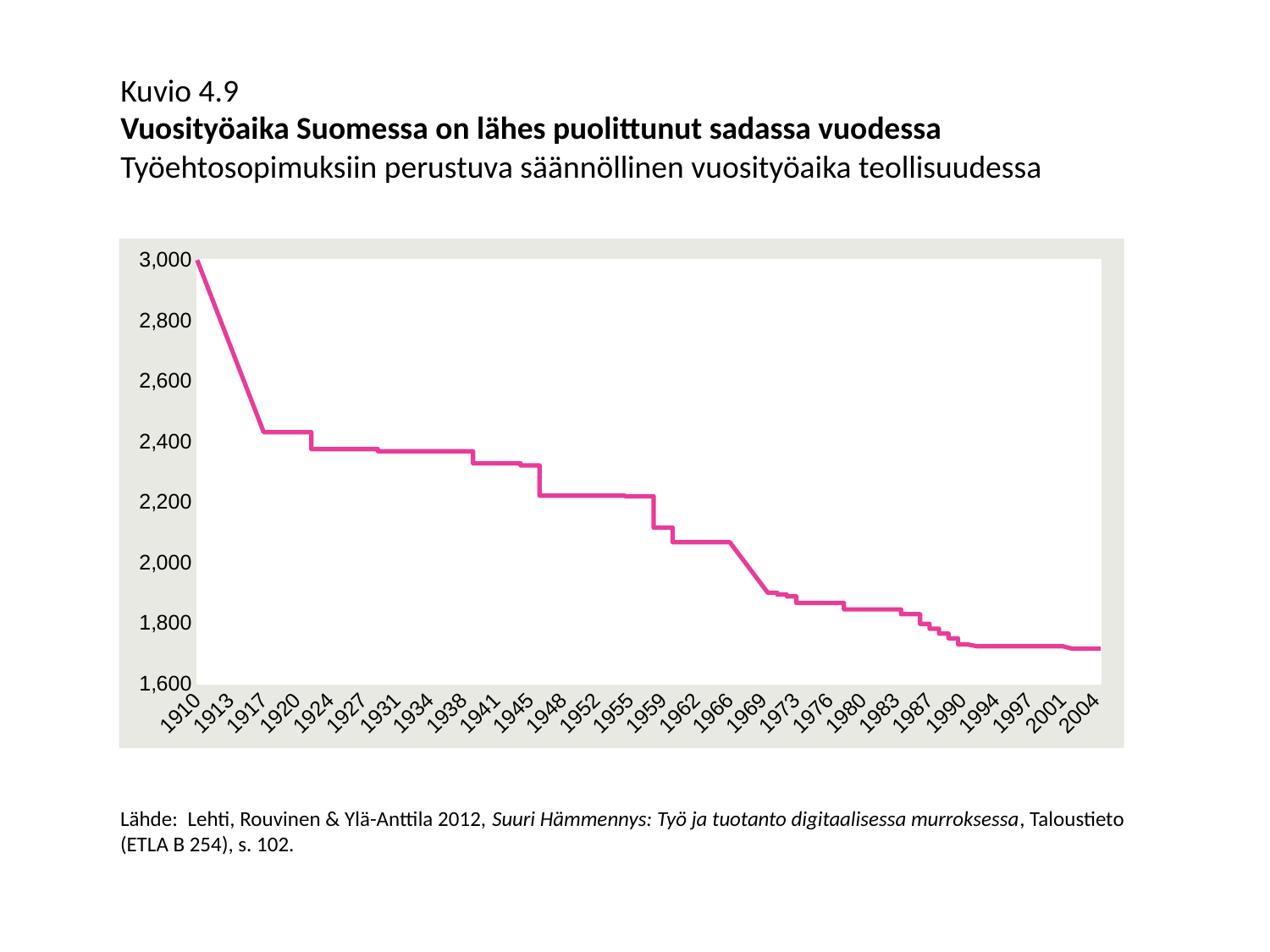

Kuvio 4.9
Vuosityöaika Suomessa on lähes puolittunut sadassa vuodessa
Työehtosopimuksiin perustuva säännöllinen vuosityöaika teollisuudessa

### Chart

| Category | a |
|---|---|
| 3654 | 3000.0 |
| 6211 | 2431.0 |
| 8037 | 2431.0 |
| 8037 | 2375.0 |
| 10594 | 2375.0 |
| 10594 | 2368.0 |
| 14246 | 2368.0 |
| 14246 | 2328.0 |
| 16072 | 2328.0 |
| 16072 | 2321.0 |
| 16803 | 2321.0 |
| 16803 | 2221.0 |
| 20090 | 2221.0 |
| 20090 | 2219.0 |
| 21186 | 2219.0 |
| 21186 | 2115.0 |
| 21916 | 2115.0 |
| 21916 | 2067.0 |
| 24108 | 2067.0 |
| 25569 | 1900.0 |
| 25934 | 1900.0 |
| 25934 | 1894.0 |
| 26299 | 1894.0 |
| 26299 | 1888.0 |
| 26665 | 1888.0 |
| 26665 | 1866.0 |
| 28491 | 1866.0 |
| 28491 | 1845.0 |
| 30682 | 1845.0 |
| 30682 | 1829.0 |
| 31413 | 1829.0 |
| 31413 | 1797.0 |
| 31778 | 1797.0 |
| 31778 | 1781.0 |
| 32143 | 1781.0 |
| 32143 | 1765.0 |
| 32509 | 1765.0 |
| 32509 | 1749.0 |
| 32874 | 1749.0 |
| 32874 | 1729.0 |
| 33239 | 1729.0 |
| 33604 | 1723.0 |
| 34700 | 1723.0 |
| 35065 | 1723.0 |
| 35431 | 1723.0 |
| 35796 | 1723.0 |
| 36161 | 1723.0 |
| 36526 | 1723.0 |
| 36892 | 1723.0 |
| 37257 | 1715.0 |
| 37622 | 1715.0 |
| 37987 | 1715.0 |
| 38353 | 1715.0 |
Lähde:  Lehti, Rouvinen & Ylä-Anttila 2012, Suuri Hämmennys: Työ ja tuotanto digitaalisessa murroksessa, Taloustieto
(ETLA B 254), s. 102.